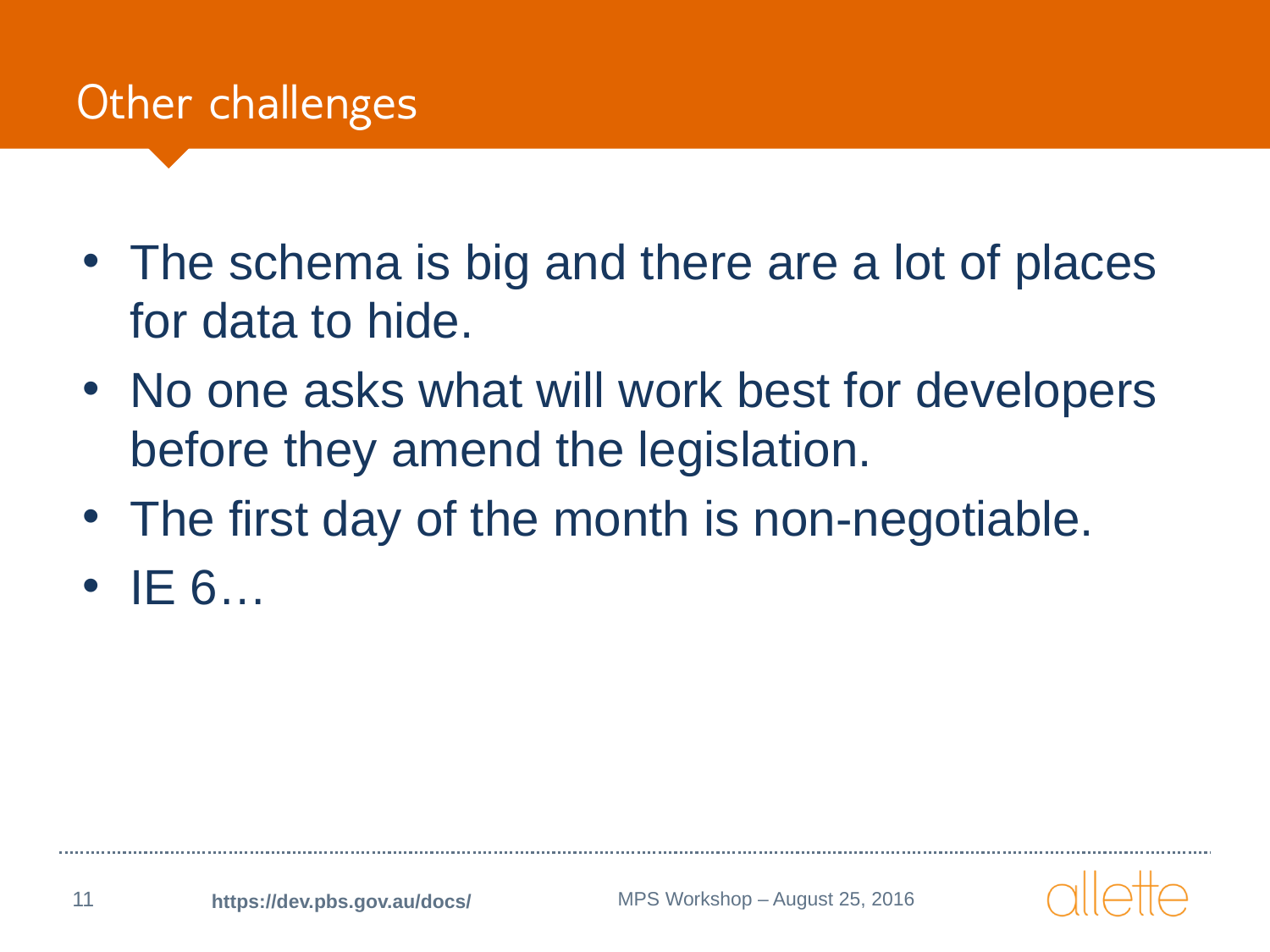

# Other challenges
The schema is big and there are a lot of places for data to hide.
No one asks what will work best for developers before they amend the legislation.
The first day of the month is non-negotiable.
IE 6…
11
MPS Workshop – August 25, 2016
https://dev.pbs.gov.au/docs/